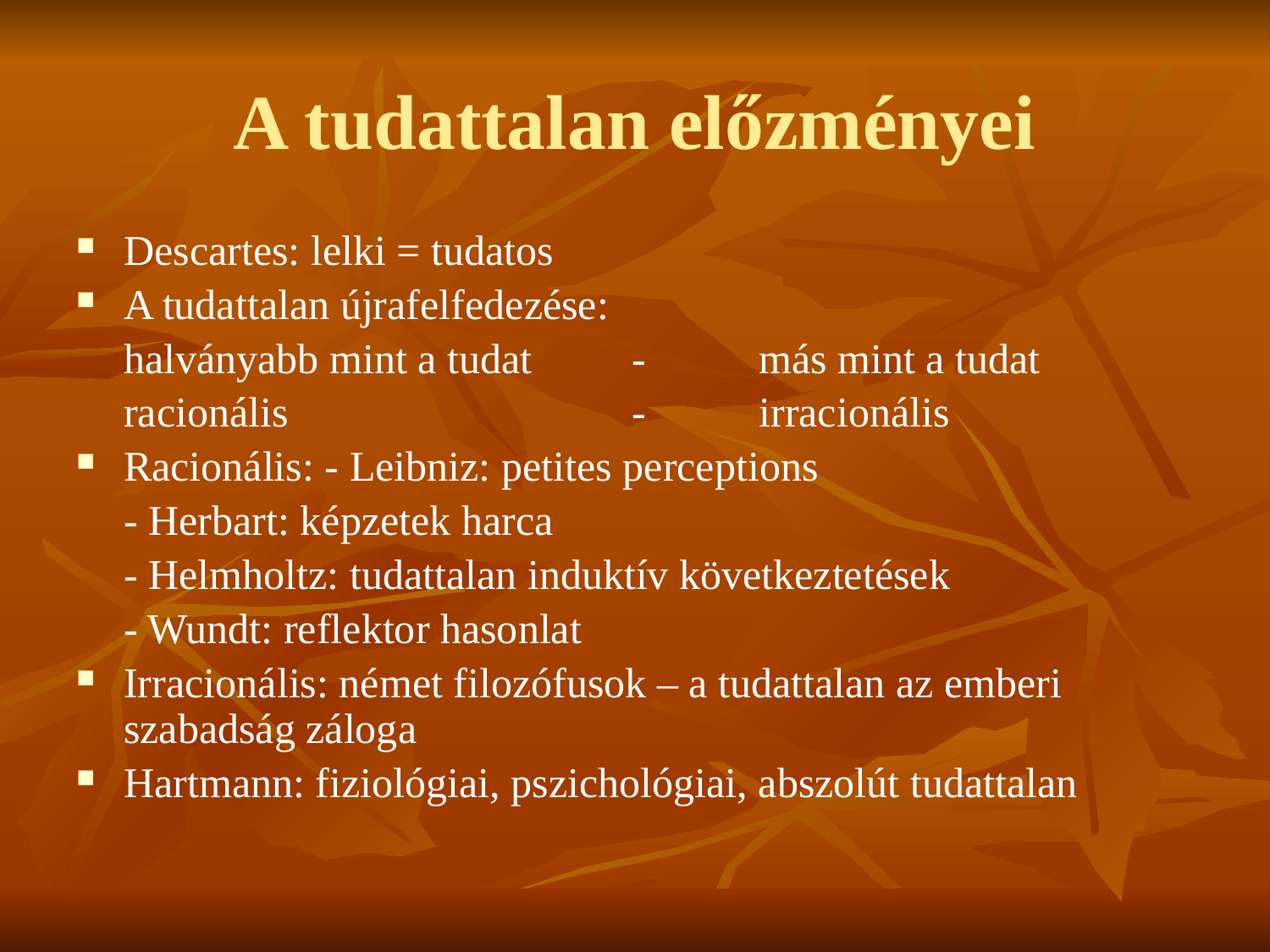

# A tudattalan előzményei
Descartes: lelki = tudatos
A tudattalan újrafelfedezése:
	halványabb mint a tudat	- 	más mint a tudat
	racionális			-	irracionális
Racionális: - Leibniz: petites perceptions
	- Herbart: képzetek harca
	- Helmholtz: tudattalan induktív következtetések
	- Wundt: reflektor hasonlat
Irracionális: német filozófusok – a tudattalan az emberi szabadság záloga
Hartmann: fiziológiai, pszichológiai, abszolút tudattalan